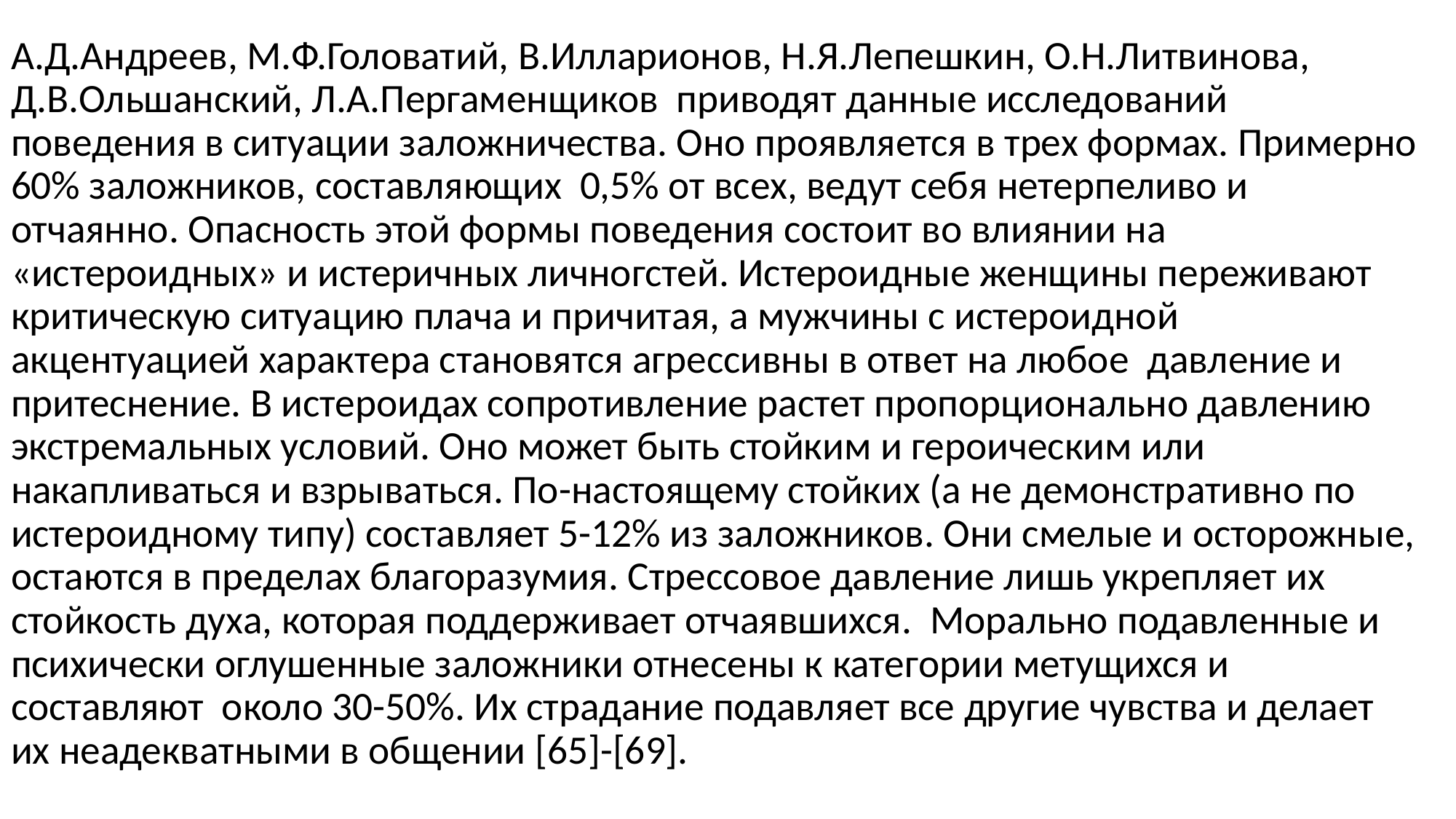

А.Д.Андреев, М.Ф.Головатий, В.Илларионов, Н.Я.Лепешкин, О.Н.Литвинова,  Д.В.Ольшанский, Л.А.Пергаменщиков  приводят данные исследований поведения в ситуации заложничества. Оно проявляется в трех формах. Примерно 60% заложников, составляющих  0,5% от всех, ведут себя нетерпеливо и отчаянно. Опасность этой формы поведения состоит во влиянии на «истероидных» и истеричных личногстей. Истероидные женщины переживают критическую ситуацию плача и причитая, а мужчины с истероидной акцентуацией характера становятся агрессивны в ответ на любое  давление и притеснение. В истероидах сопротивление растет пропорционально давлению экстремальных условий. Оно может быть стойким и героическим или накапливаться и взрываться. По-настоящему стойких (а не демонстративно по истероидному типу) составляет 5-12% из заложников. Они смелые и осторожные, остаются в пределах благоразумия. Стрессовое давление лишь укрепляет их стойкость духа, которая поддерживает отчаявшихся.  Морально подавленные и психически оглушенные заложники отнесены к категории метущихся и составляют  около 30-50%. Их страдание подавляет все другие чувства и делает их неадекватными в общении [65]-[69].